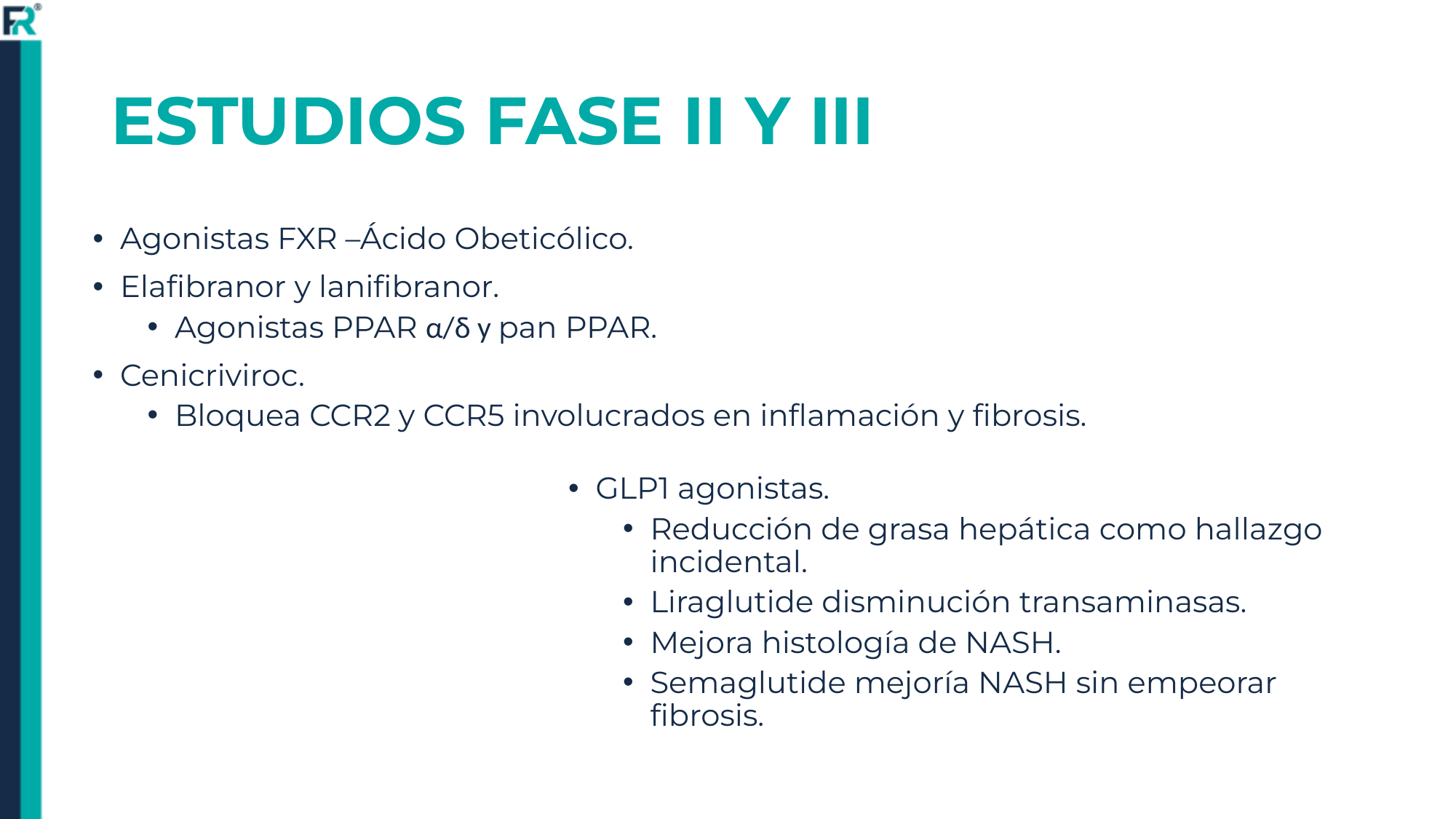

# ESTUDIOS FASE II Y III
Agonistas FXR –Ácido Obeticólico.
Elafibranor y lanifibranor.
Agonistas PPAR α/δ y pan PPAR.
Cenicriviroc.
Bloquea CCR2 y CCR5 involucrados en inflamación y fibrosis.
GLP1 agonistas.
Reducción de grasa hepática como hallazgo incidental.
Liraglutide disminución transaminasas.
Mejora histología de NASH.
Semaglutide mejoría NASH sin empeorar fibrosis.